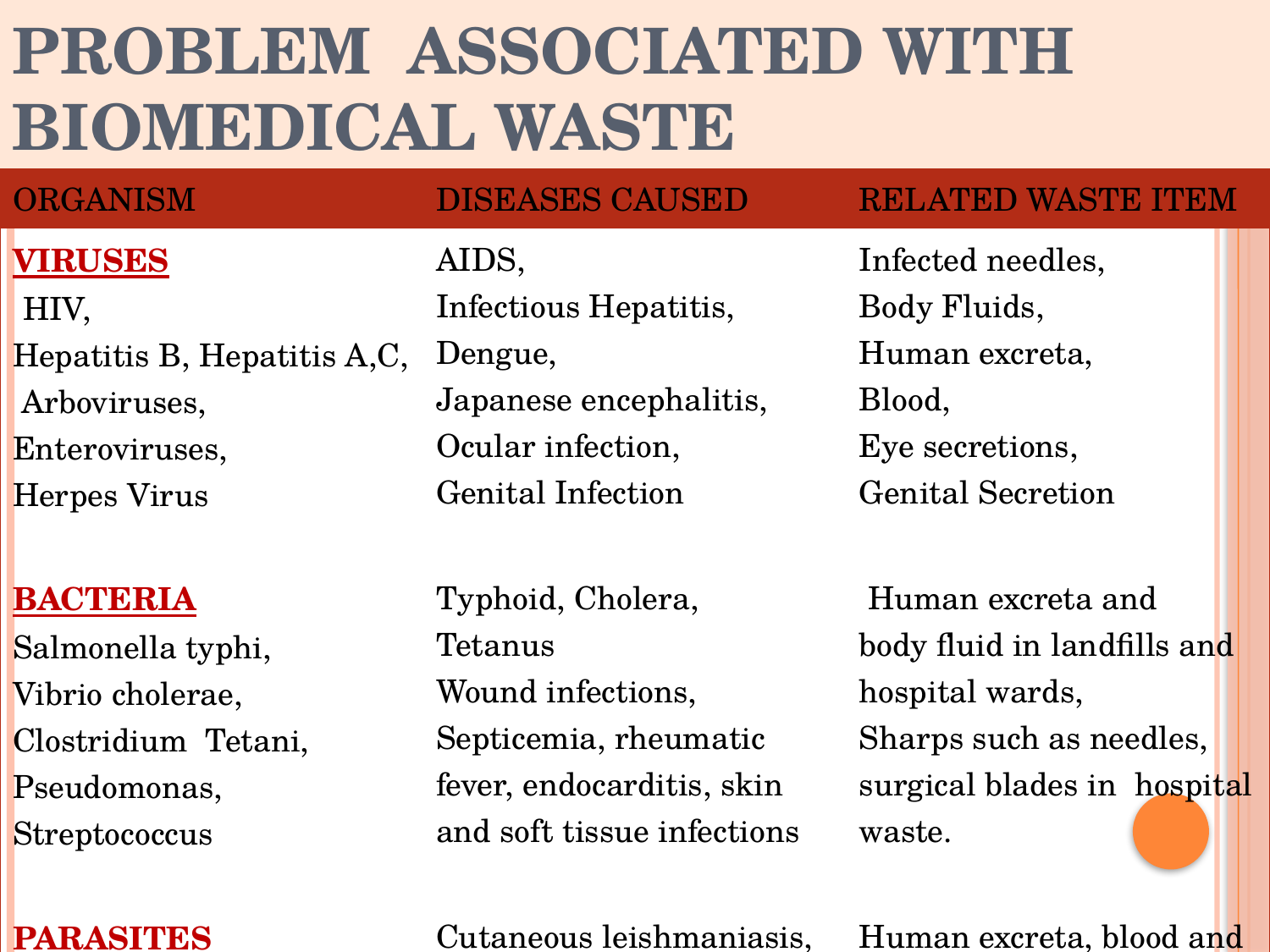

# PROBLEM  ASSOCIATED WITH BIOMEDICAL WASTE
| ORGANISM | DISEASES CAUSED | RELATED WASTE ITEM |
| --- | --- | --- |
| VIRUSES  HIV, Hepatitis B, Hepatitis A,C, Arboviruses, Enteroviruses, Herpes Virus | AIDS, Infectious Hepatitis, Dengue, Japanese encephalitis, Ocular infection, Genital Infection | Infected needles, Body Fluids, Human excreta, Blood, Eye secretions, Genital Secretion |
| BACTERIA Salmonella typhi, Vibrio cholerae, Clostridium Tetani, Pseudomonas, Streptococcus | Typhoid, Cholera, Tetanus Wound infections, Septicemia, rheumatic fever, endocarditis, skin and soft tissue infections | Human excreta and body fluid in landfills and hospital wards, Sharps such as needles, surgical blades in hospital waste. |
| PARASITES Wucheraria Bancrofti, Plasmodium | Cutaneous leishmaniasis, Filariasis Kala Azar, Malaria | Human excreta, blood and body fluids in poorly managed sewage system of hospitals. |